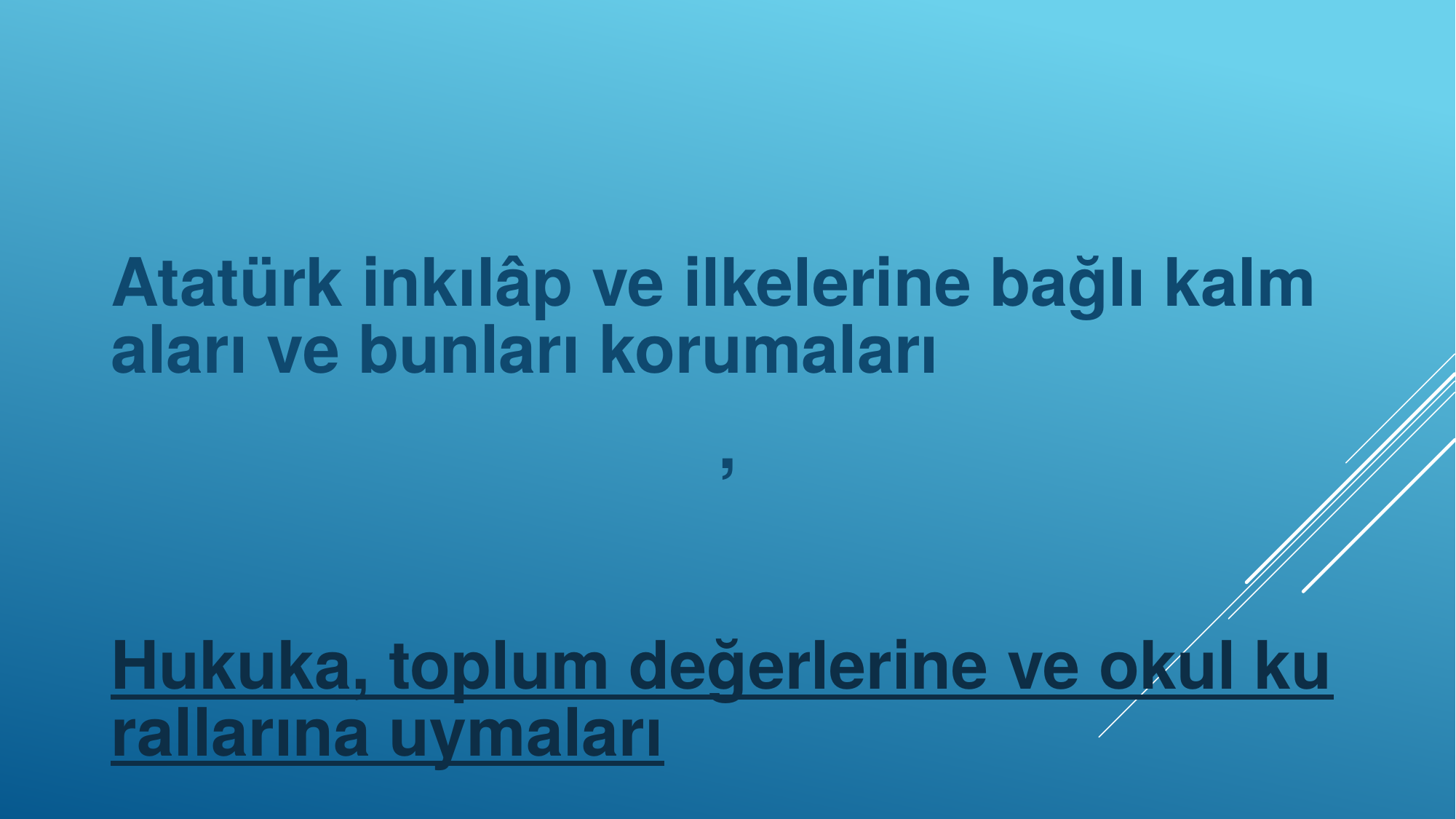

#
 Atatürk inkılâp ve ilkelerine bağlı kalmaları ve bunları korumaları,

Hukuka, toplum değerlerine ve okul kurallarına uymaları